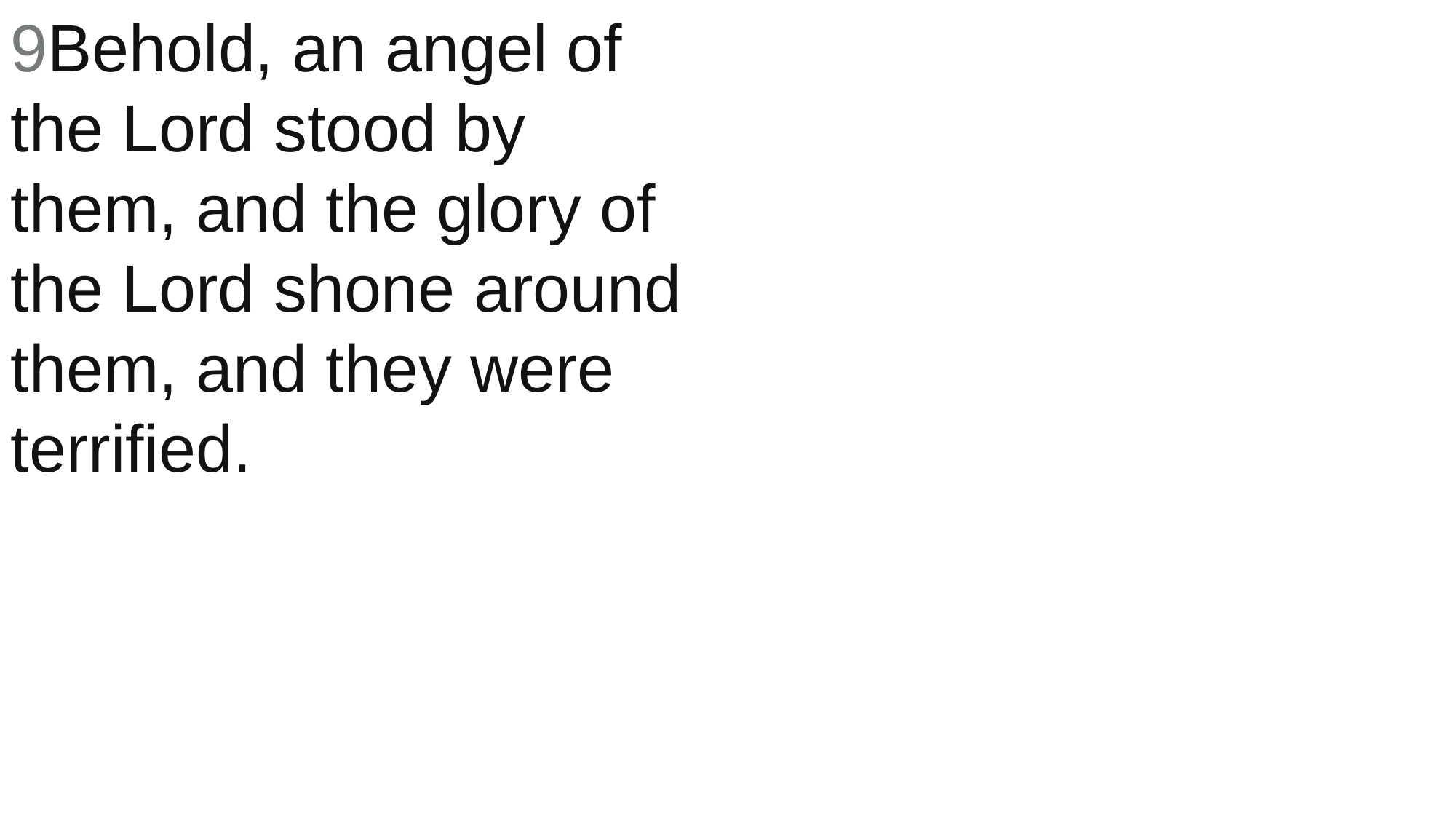

9Behold, an angel of the Lord stood by them, and the glory of the Lord shone around them, and they were terrified.